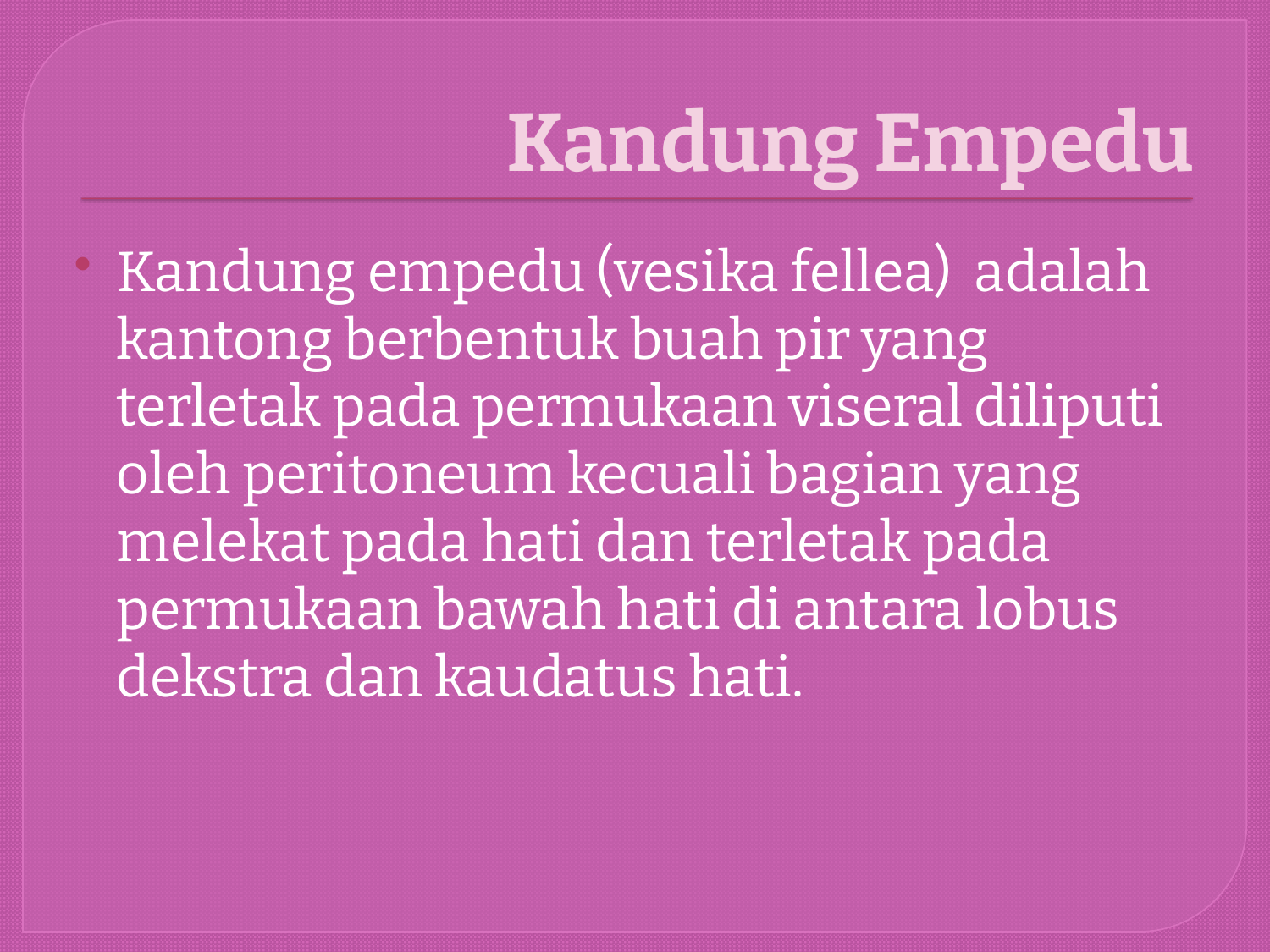

# Kandung Empedu
Kandung empedu (vesika fellea)  adalah kantong berbentuk buah pir yang terletak pada permukaan viseral diliputi oleh peritoneum kecuali bagian yang melekat pada hati dan terletak pada permukaan bawah hati di antara lobus dekstra dan kaudatus hati.